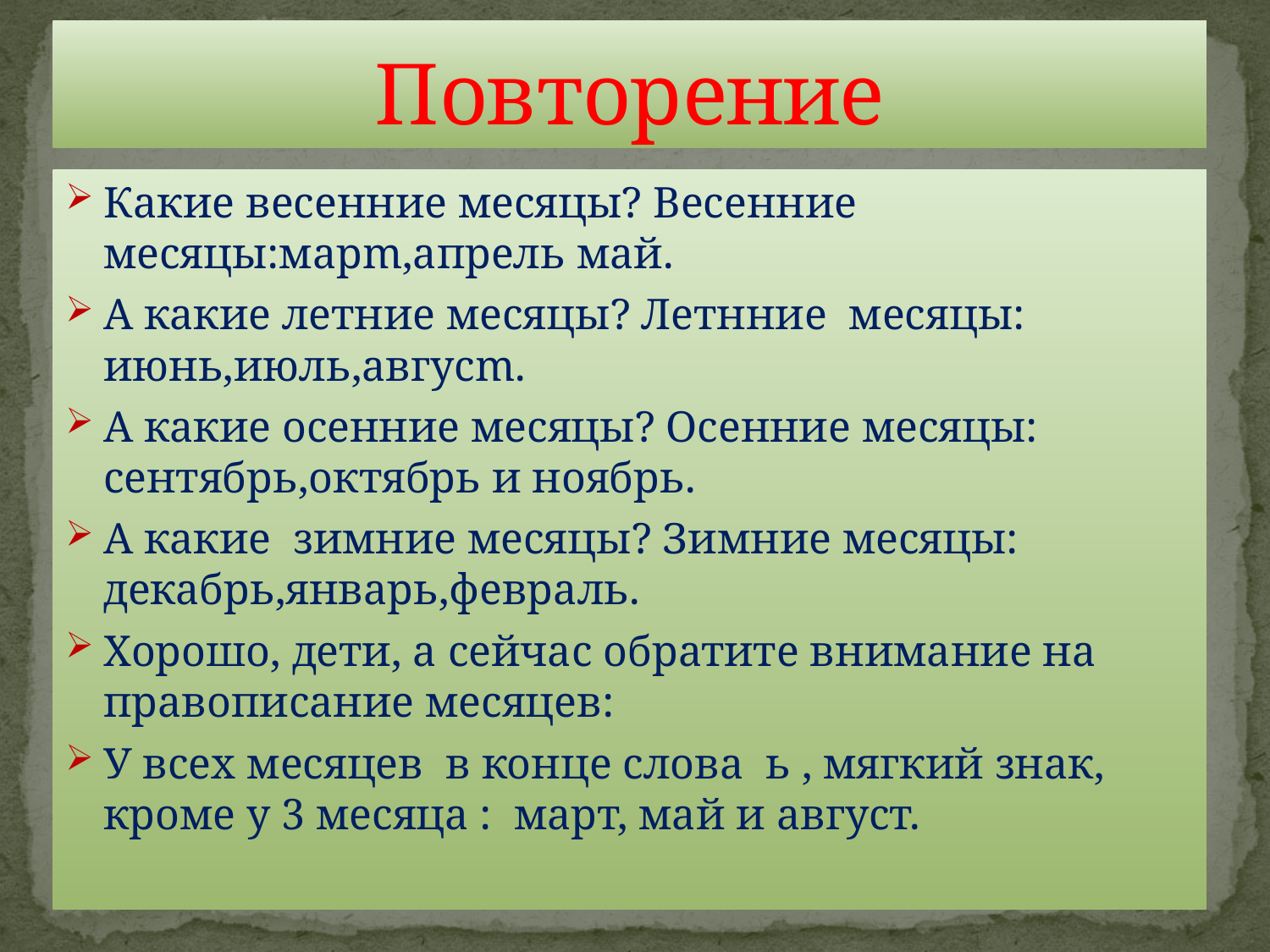

# Повторение
Какие весенние месяцы? Весенние месяцы:марm,апрель май.
А какие летние месяцы? Летнние  месяцы: июнь,июль,авгусm.
A какие осенние месяцы? Осенние месяцы: сентябрь,октябрь и ноябрь.
А какие  зимние месяцы? Зимние месяцы: декабрь,январь,февраль.
Хорошо, дети, а сейчас обратите внимание на правописание месяцев:
У всех месяцев  в конце слова  ь , мягкий знак, кроме у 3 месяца :  март, май и август.